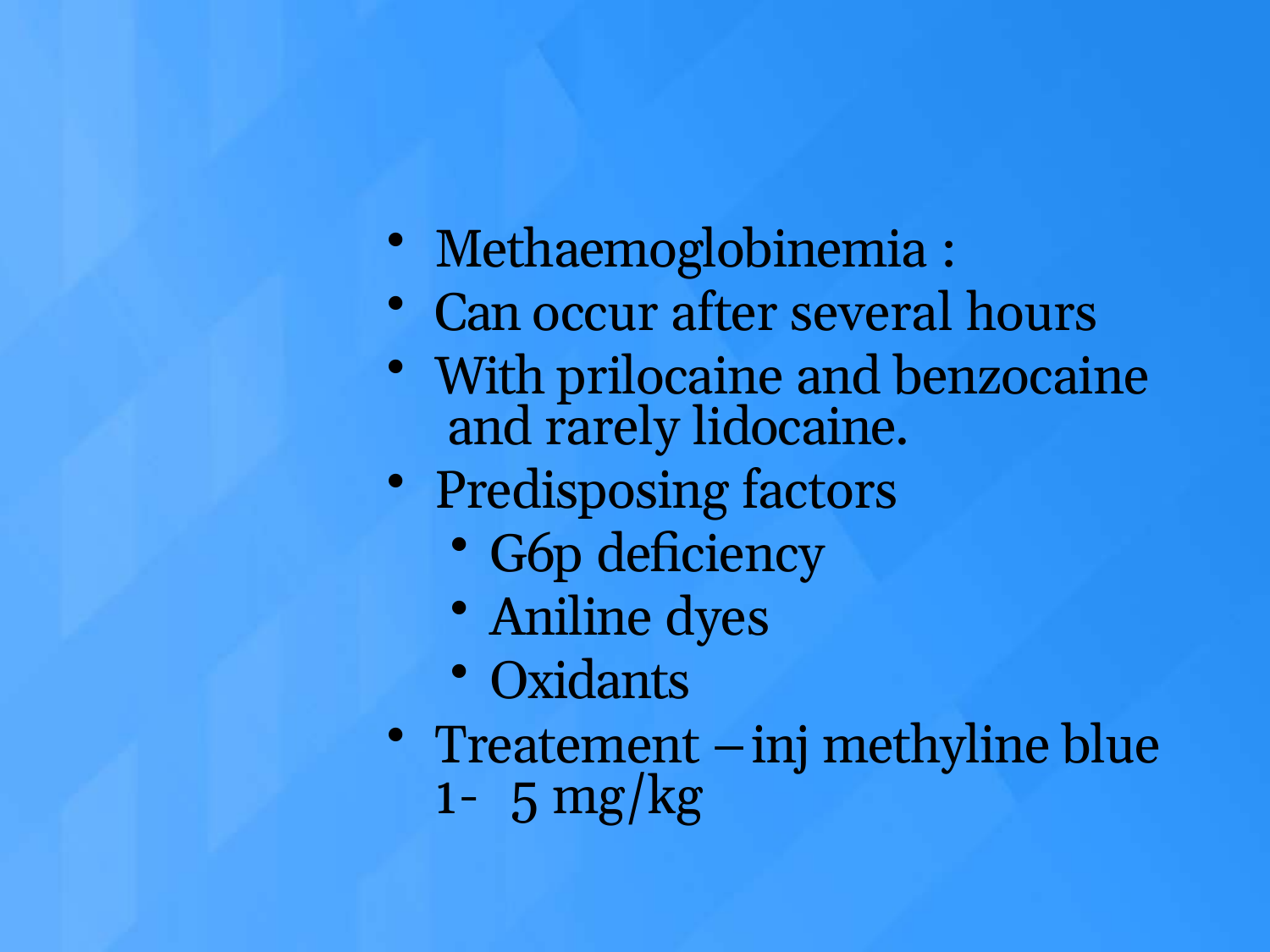

Methaemoglobinemia :
Can occur after several hours
With prilocaine and benzocaine  and rarely lidocaine.
Predisposing factors
G6p deficiency
Aniline dyes
Oxidants
Treatement – inj methyline blue 1-  5 mg/kg